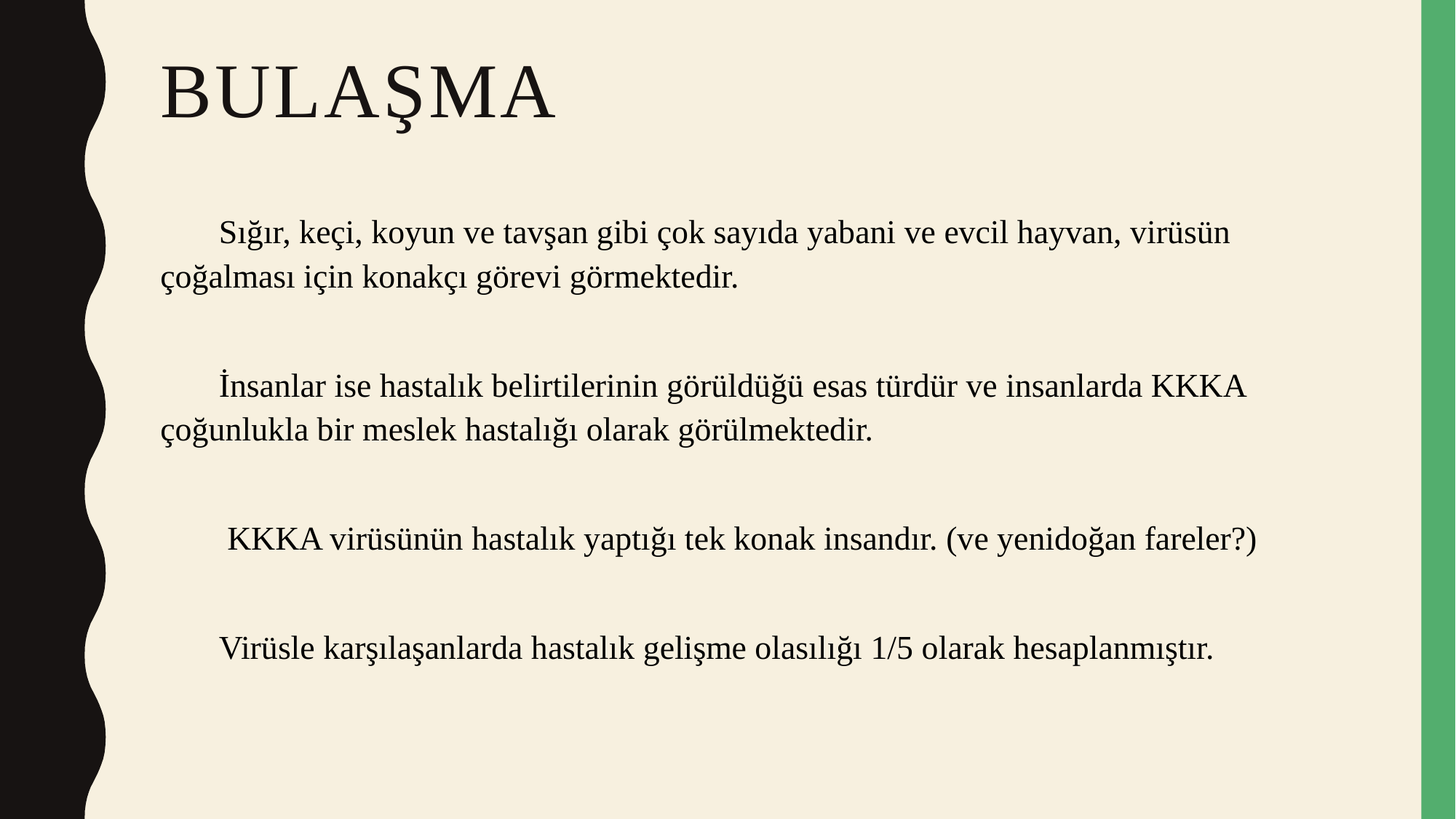

# BULAŞMA
       Sığır, keçi, koyun ve tavşan gibi çok sayıda yabani ve evcil hayvan, virüsün çoğalması için konakçı görevi görmektedir.

       İnsanlar ise hastalık belirtilerinin görüldüğü esas türdür ve insanlarda KKKA çoğunlukla bir meslek hastalığı olarak görülmektedir.

        KKKA virüsünün hastalık yaptığı tek konak insandır. (ve yenidoğan fareler?)

       Virüsle karşılaşanlarda hastalık gelişme olasılığı 1/5 olarak hesaplanmıştır.